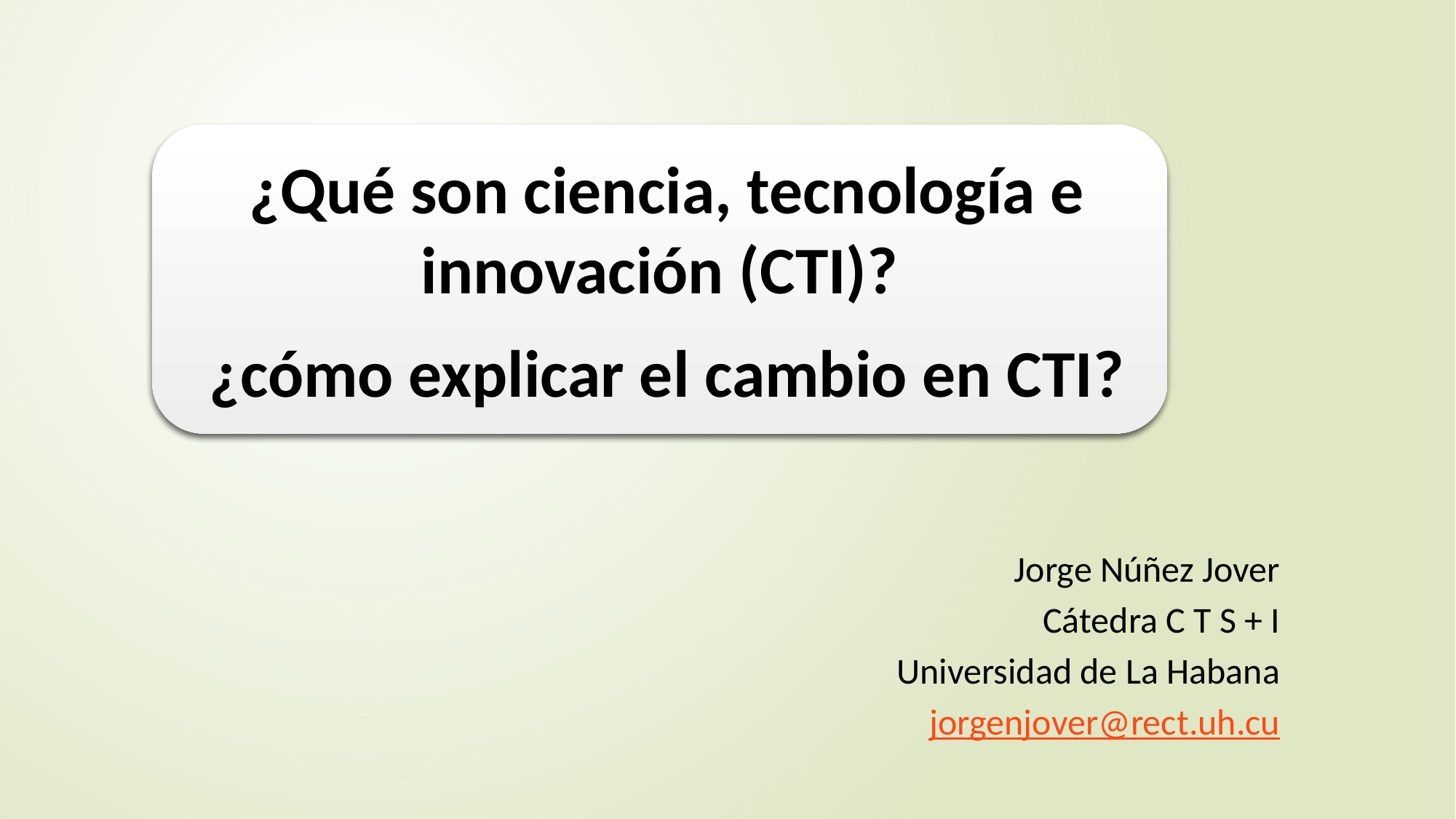

¿Qué son ciencia, tecnología e innovación (CTI)?
¿cómo explicar el cambio en CTI?
Jorge Núñez Jover
Cátedra C T S + I
Universidad de La Habana
jorgenjover@rect.uh.cu